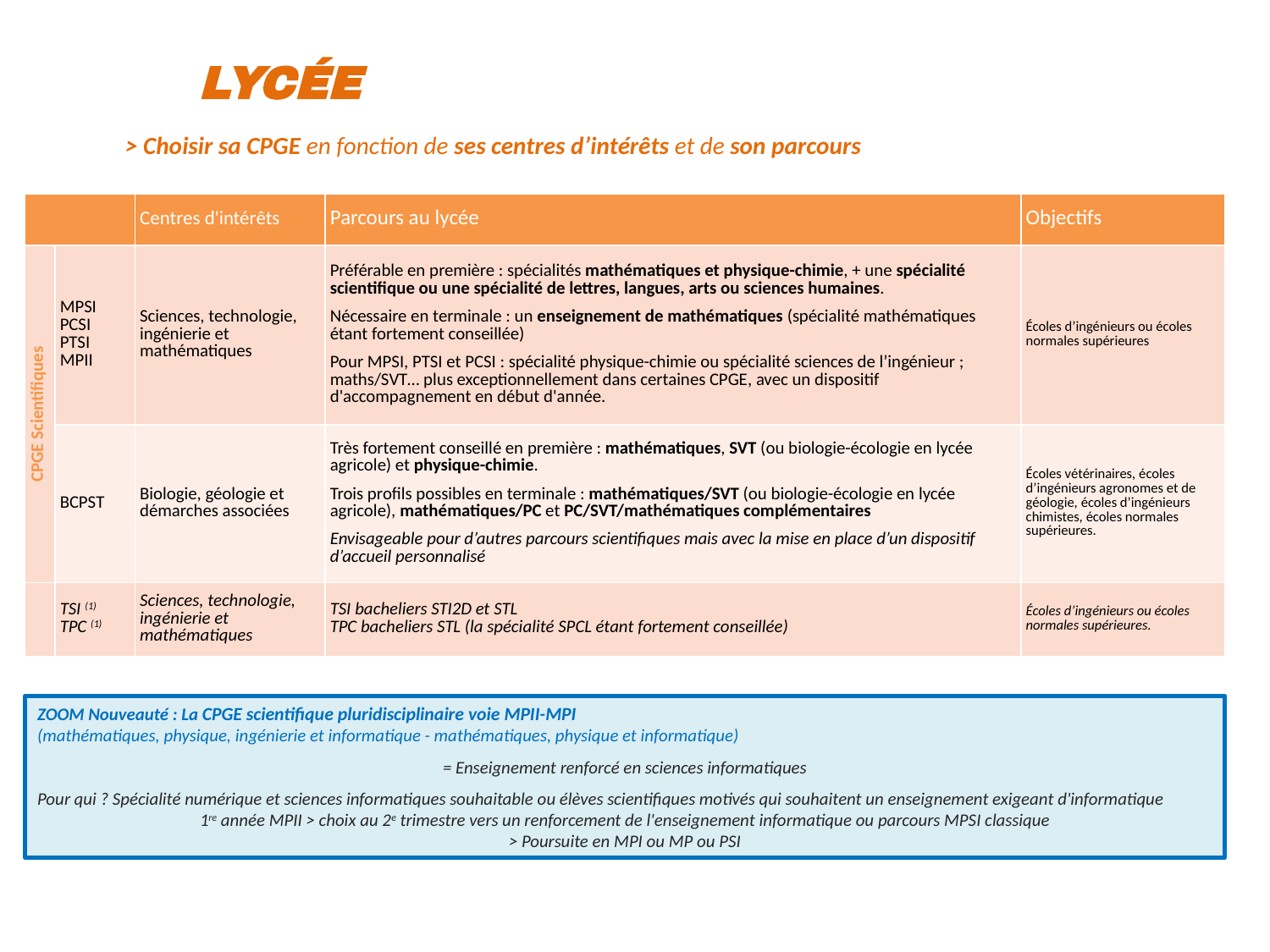

LYCÉE
> Choisir sa CPGE en fonction de ses centres d’intérêts et de son parcours
|  |  | Centres d'intérêts | Parcours au lycée | Objectifs |
| --- | --- | --- | --- | --- |
| CPGE Scientifiques | MPSI PCSI PTSI MPII | Sciences, technologie, ingénierie et mathématiques | Préférable en première : spécialités mathématiques et physique-chimie, + une spécialité scientifique ou une spécialité de lettres, langues, arts ou sciences humaines. Nécessaire en terminale : un enseignement de mathématiques (spécialité mathématiques étant fortement conseillée) Pour MPSI, PTSI et PCSI : spécialité physique-chimie ou spécialité sciences de l’ingénieur ; maths/SVT… plus exceptionnellement dans certaines CPGE, avec un dispositif d'accompagnement en début d'année. | Écoles d’ingénieurs ou écoles normales supérieures |
|  | BCPST | Biologie, géologie et démarches associées | Très fortement conseillé en première : mathématiques, SVT (ou biologie-écologie en lycée agricole) et physique-chimie. Trois profils possibles en terminale : mathématiques/SVT (ou biologie-écologie en lycée agricole), mathématiques/PC et PC/SVT/mathématiques complémentaires Envisageable pour d’autres parcours scientifiques mais avec la mise en place d’un dispositif d’accueil personnalisé | Écoles vétérinaires, écoles d’ingénieurs agronomes et de géologie, écoles d’ingénieurs chimistes, écoles normales supérieures. |
|  | TSI (1) TPC (1) | Sciences, technologie, ingénierie et mathématiques | TSI bacheliers STI2D et STL TPC bacheliers STL (la spécialité SPCL étant fortement conseillée) | Écoles d’ingénieurs ou écoles normales supérieures. |
ZOOM Nouveauté : La CPGE scientifique pluridisciplinaire voie MPII-MPI
(mathématiques, physique, ingénierie et informatique - mathématiques, physique et informatique)
= Enseignement renforcé en sciences informatiques
Pour qui ? Spécialité numérique et sciences informatiques souhaitable ou élèves scientifiques motivés qui souhaitent un enseignement exigeant d'informatique
1re année MPII > choix au 2e trimestre vers un renforcement de l'enseignement informatique ou parcours MPSI classique
> Poursuite en MPI ou MP ou PSI